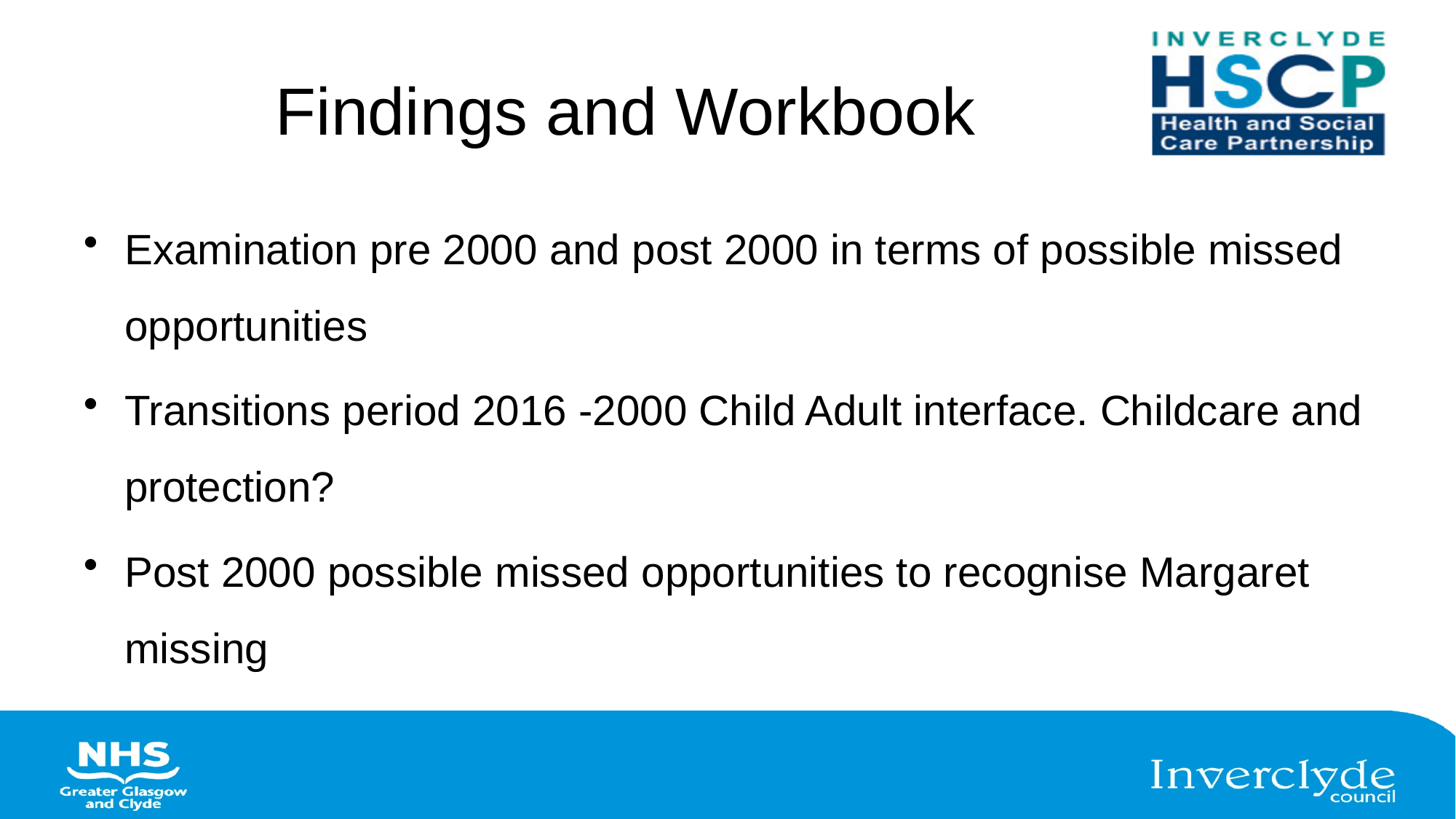

# Findings and Workbook
Examination pre 2000 and post 2000 in terms of possible missed opportunities
Transitions period 2016 -2000 Child Adult interface. Childcare and protection?
Post 2000 possible missed opportunities to recognise Margaret missing